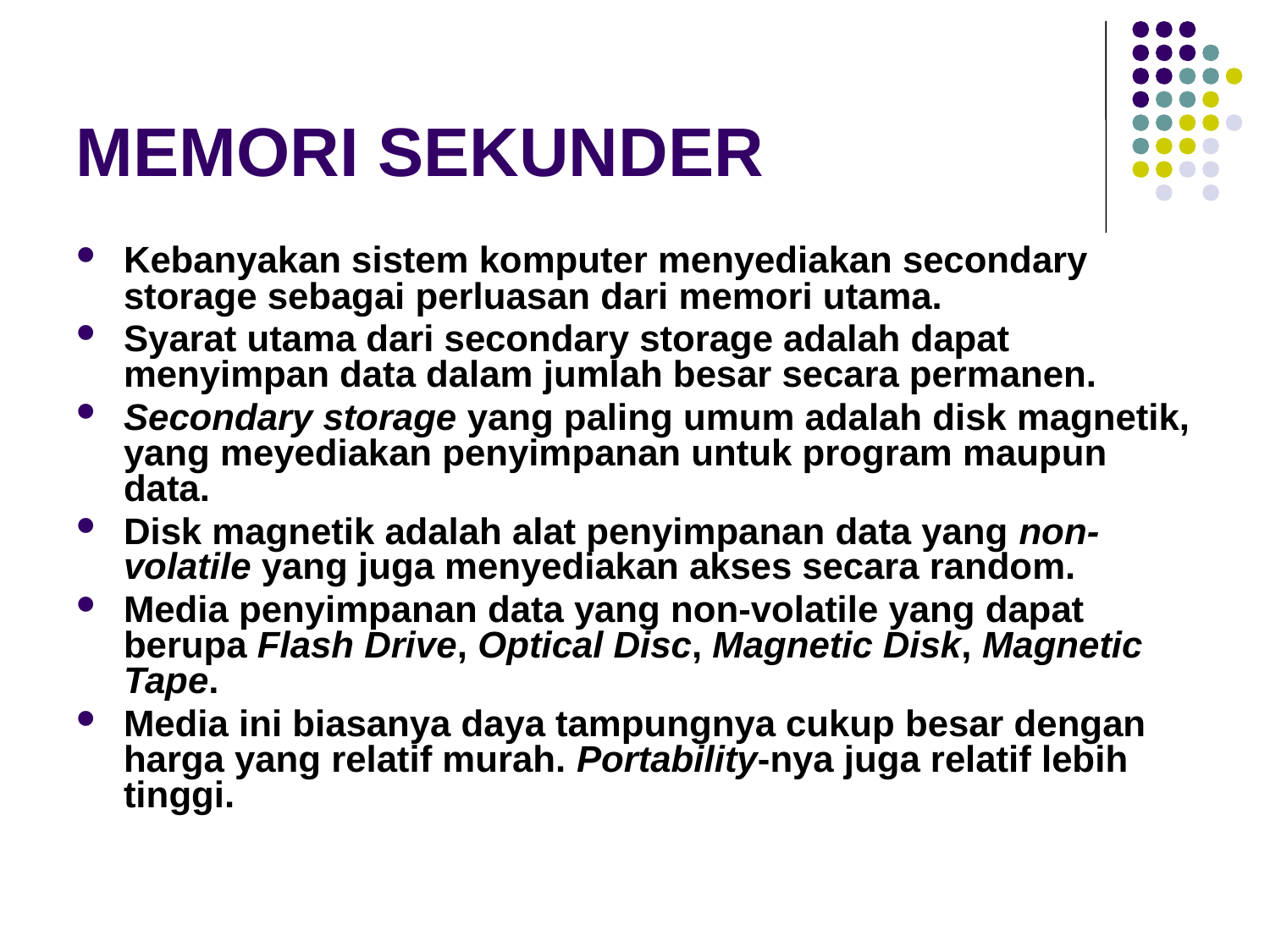

# MEMORI SEKUNDER
Kebanyakan sistem komputer menyediakan secondary storage sebagai perluasan dari memori utama.
Syarat utama dari secondary storage adalah dapat menyimpan data dalam jumlah besar secara permanen.
Secondary storage yang paling umum adalah disk magnetik, yang meyediakan penyimpanan untuk program maupun data.
Disk magnetik adalah alat penyimpanan data yang non-volatile yang juga menyediakan akses secara random.
Media penyimpanan data yang non-volatile yang dapat berupa Flash Drive, Optical Disc, Magnetic Disk, Magnetic Tape.
Media ini biasanya daya tampungnya cukup besar dengan harga yang relatif murah. Portability-nya juga relatif lebih tinggi.